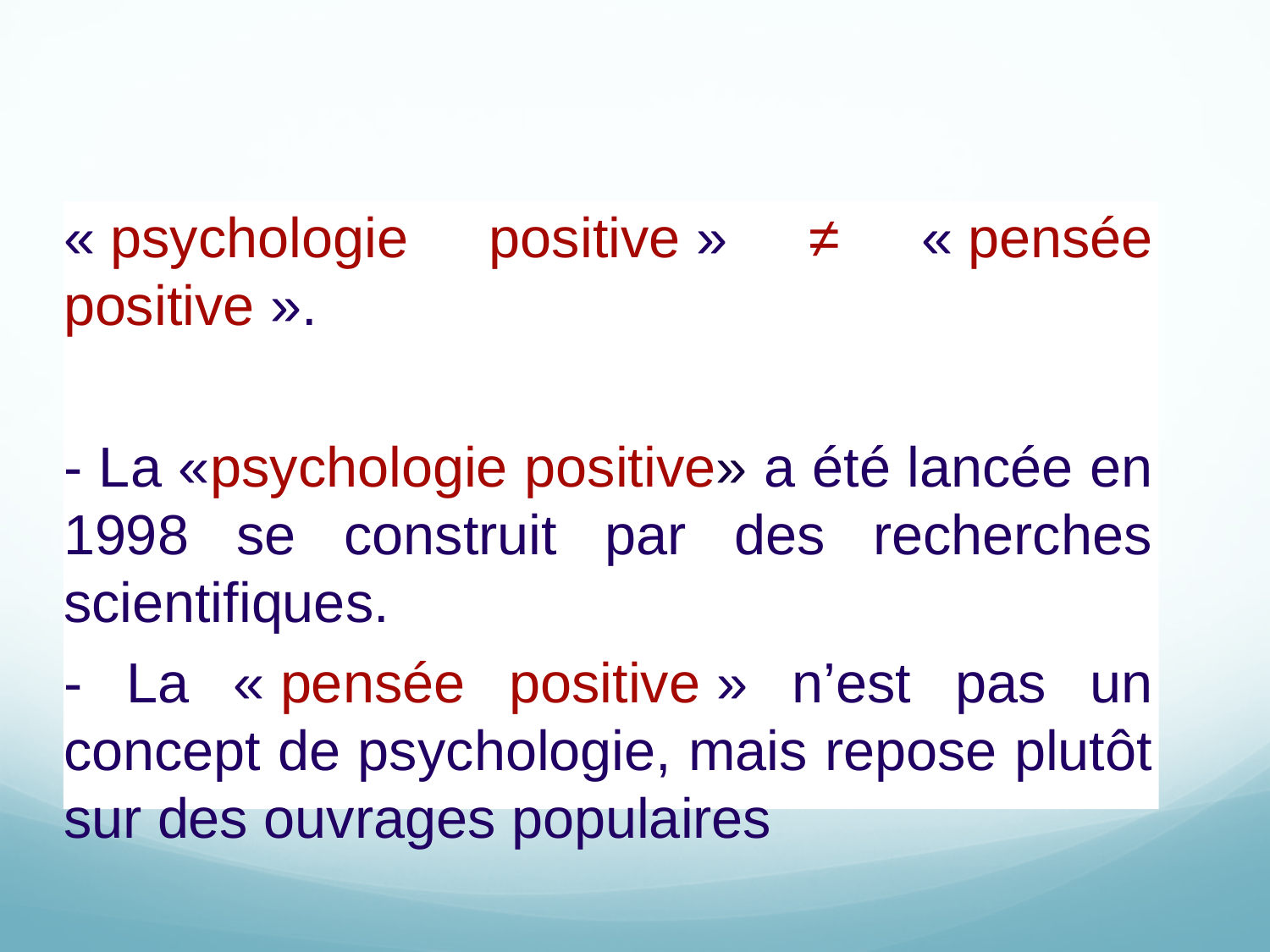

« psychologie positive » ≠ « pensée positive ».

- La «psychologie positive» a été lancée en 1998 se construit par des recherches scientifiques.
- La « pensée positive » n’est pas un concept de psychologie, mais repose plutôt sur des ouvrages populaires